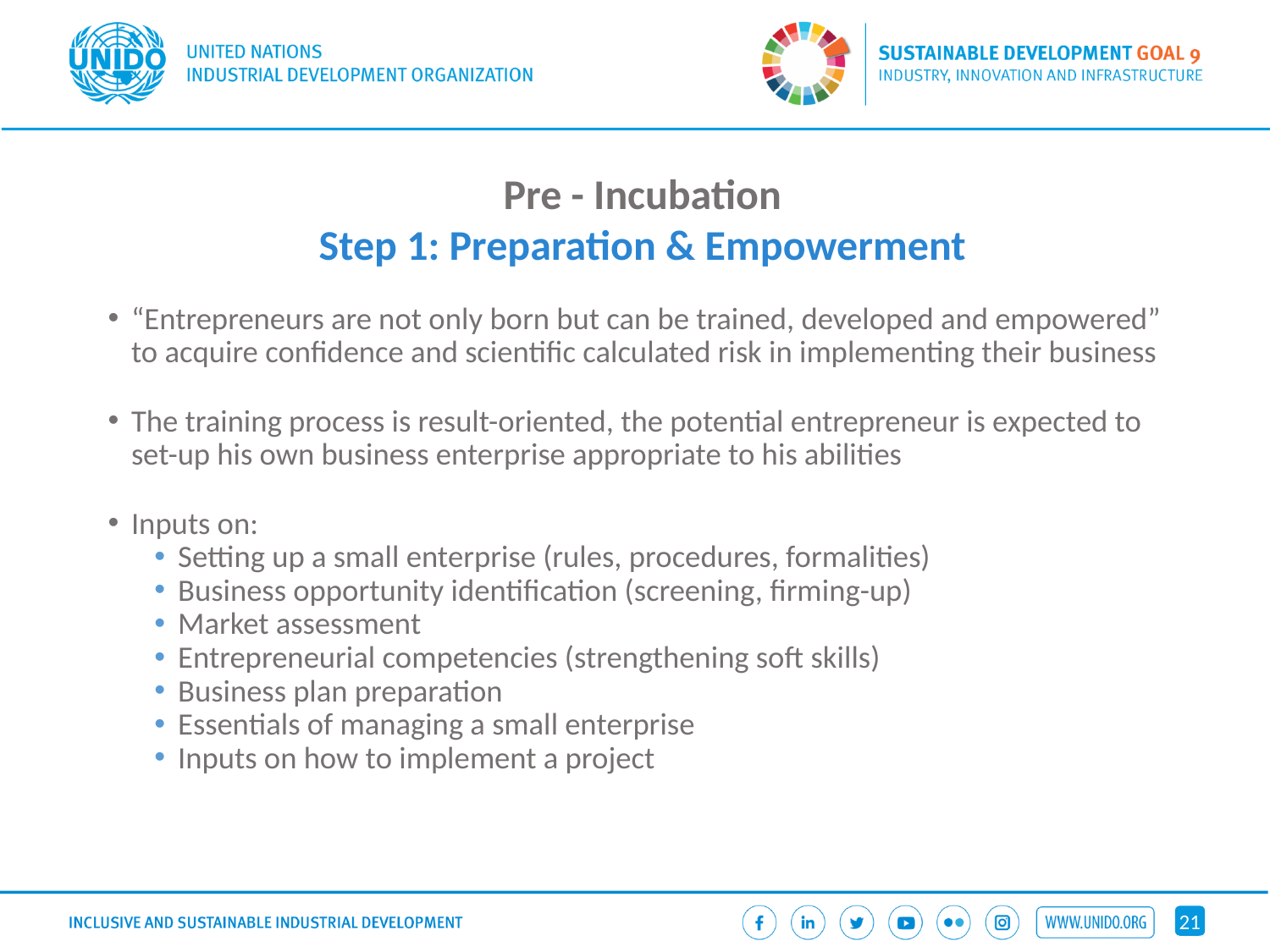

Pre - Incubation
Step 1: Preparation & Empowerment
“Entrepreneurs are not only born but can be trained, developed and empowered” to acquire confidence and scientific calculated risk in implementing their business

The training process is result-oriented, the potential entrepreneur is expected to set-up his own business enterprise appropriate to his abilities

Inputs on:
Setting up a small enterprise (rules, procedures, formalities)
Business opportunity identification (screening, firming-up)
Market assessment
Entrepreneurial competencies (strengthening soft skills)
Business plan preparation
Essentials of managing a small enterprise
Inputs on how to implement a project